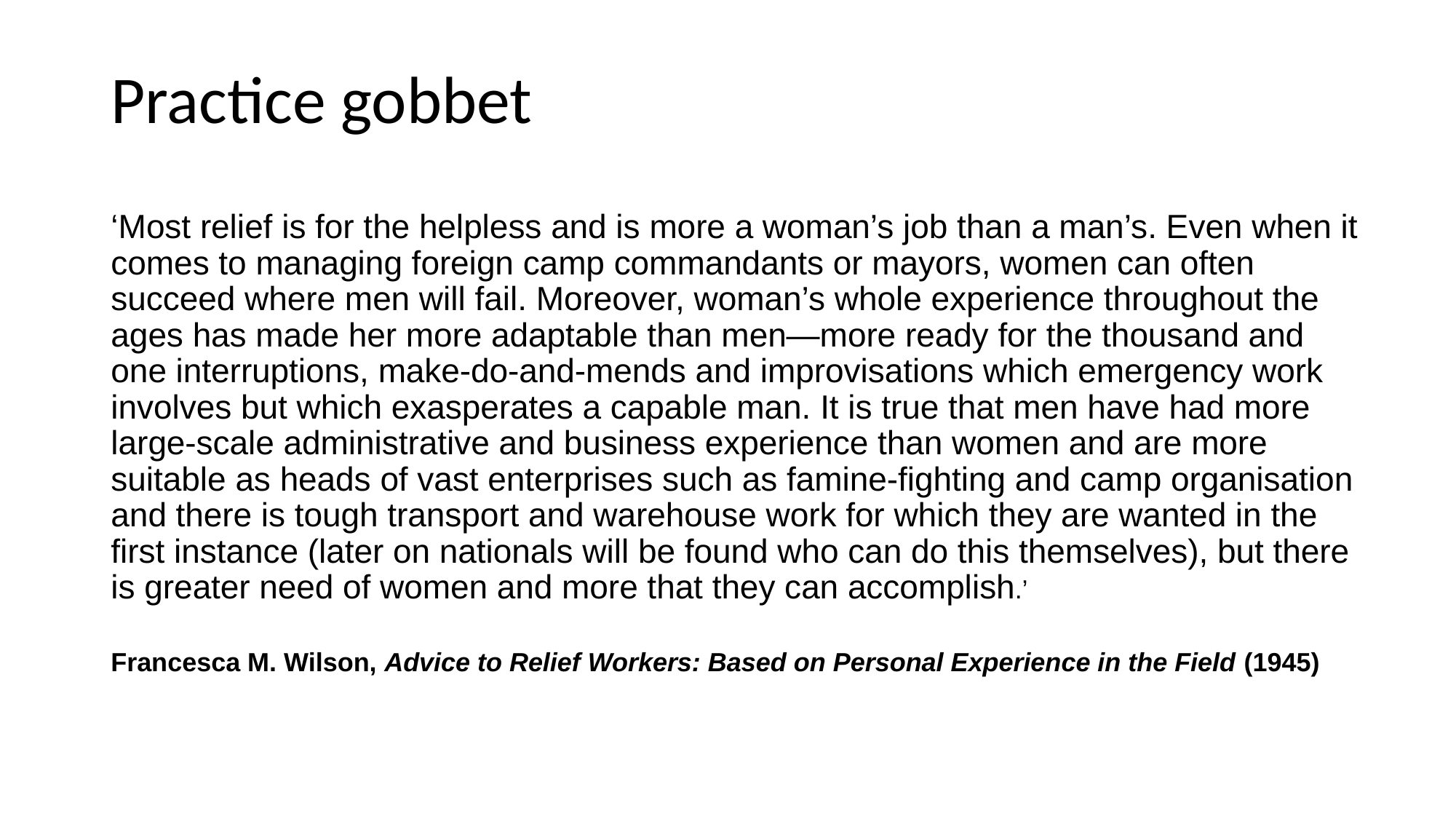

# Practice gobbet
‘Most relief is for the helpless and is more a woman’s job than a man’s. Even when it comes to managing foreign camp commandants or mayors, women can often succeed where men will fail. Moreover, woman’s whole experience throughout the ages has made her more adaptable than men—more ready for the thousand and one interruptions, make-do-and-mends and improvisations which emergency work involves but which exasperates a capable man. It is true that men have had more large-scale administrative and business experience than women and are more suitable as heads of vast enterprises such as famine-fighting and camp organisation and there is tough transport and warehouse work for which they are wanted in the first instance (later on nationals will be found who can do this themselves), but there is greater need of women and more that they can accomplish.’

Francesca M. Wilson, Advice to Relief Workers: Based on Personal Experience in the Field (1945)